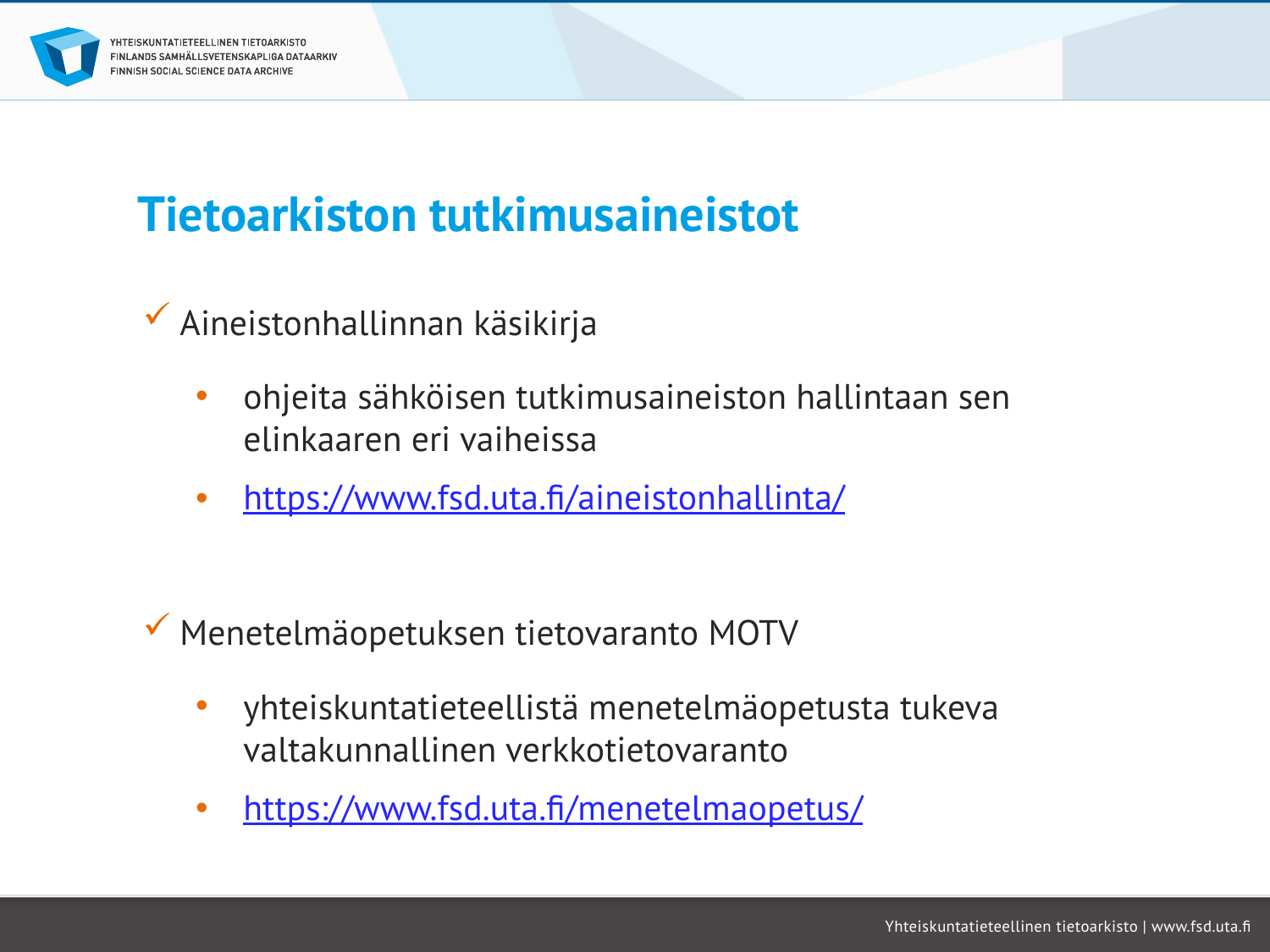

# Tietoarkiston tutkimusaineistot
Aineistonhallinnan käsikirja
ohjeita sähköisen tutkimusaineiston hallintaan sen elinkaaren eri vaiheissa
https://www.fsd.uta.fi/aineistonhallinta/

Menetelmäopetuksen tietovaranto MOTV
yhteiskuntatieteellistä menetelmäopetusta tukeva valtakunnallinen verkkotietovaranto
https://www.fsd.uta.fi/menetelmaopetus/

Yhteiskuntatieteellinen tietoarkisto | www.fsd.uta.fi